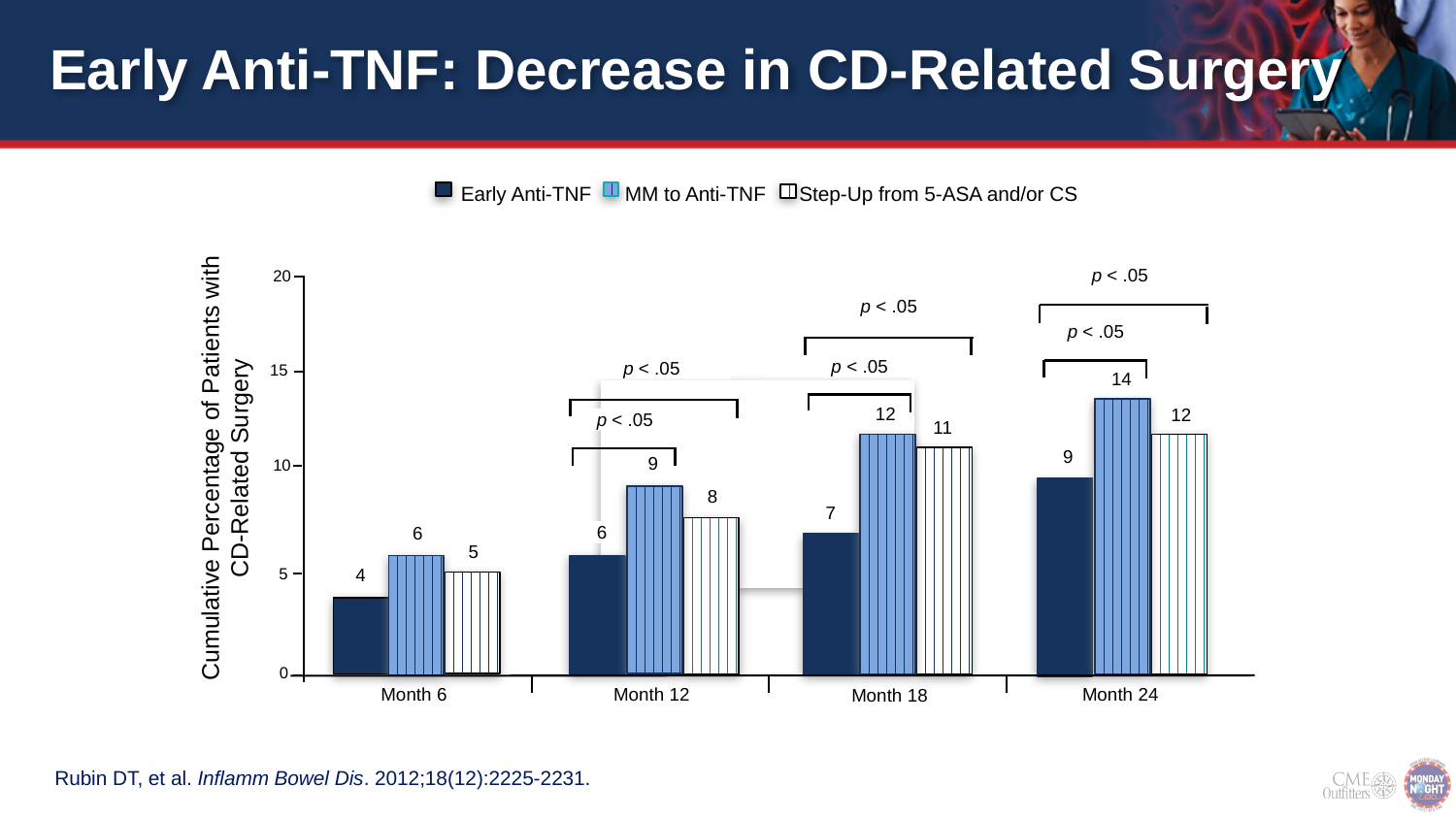

# Early Anti-TNF: Decrease in CD-Related Surgery
Early Anti-TNF      MM to Anti-TNF      Step-Up from 5-ASA and/or CS

20
p < .05
p < .05
p < .05
15
p < .05
p < .05
14

12
12
p < .05
11

9
Cumulative Percentage of Patients with CD-Related Surgery

10
9

8

7

6
6

5

5
4

0
Month 6
Month 12
Month 24
Month 18
Rubin DT, et al. Inflamm Bowel Dis. 2012;18(12):2225-2231.